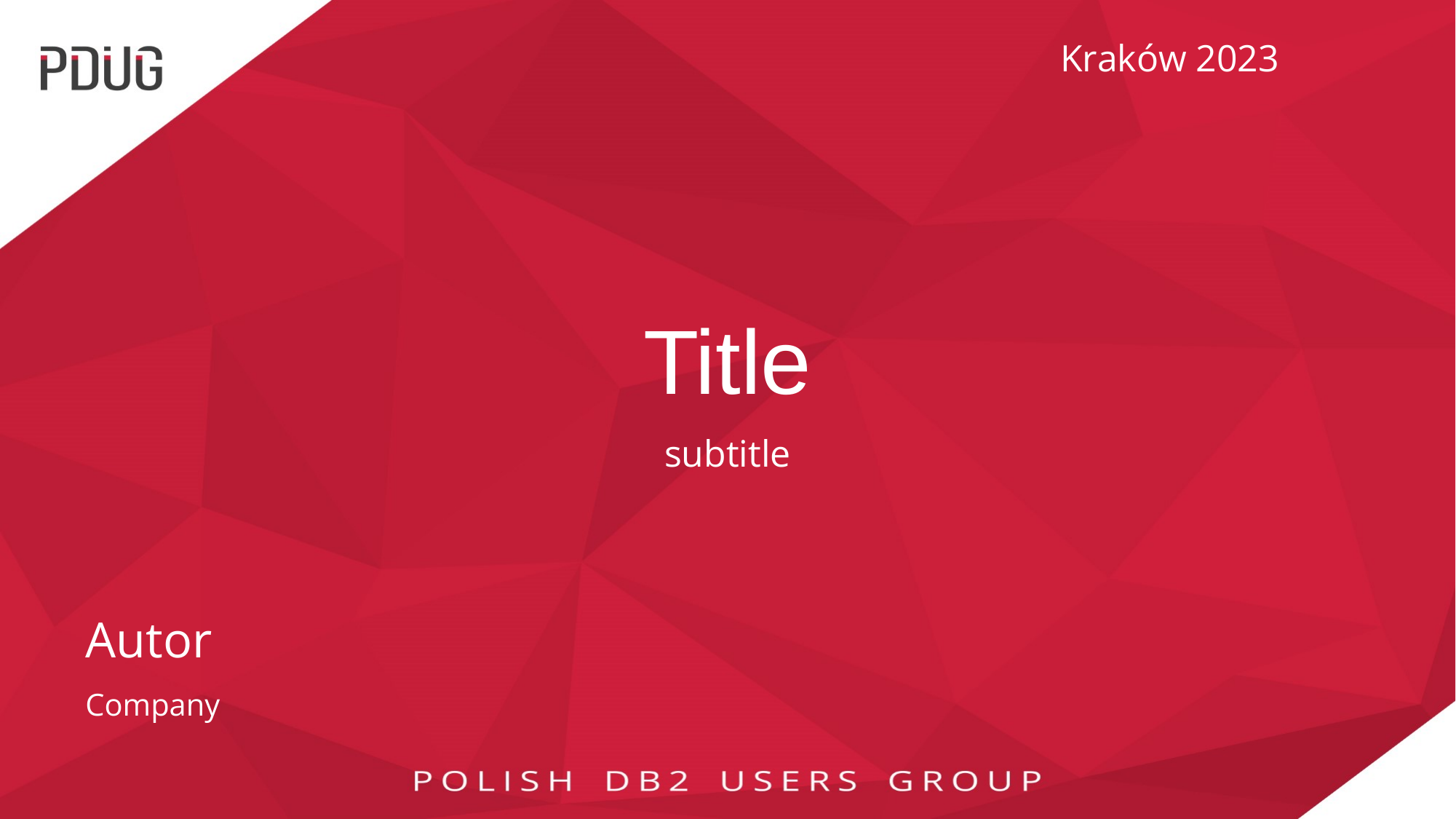

Kraków 2023
# Title
subtitle
Autor
Company